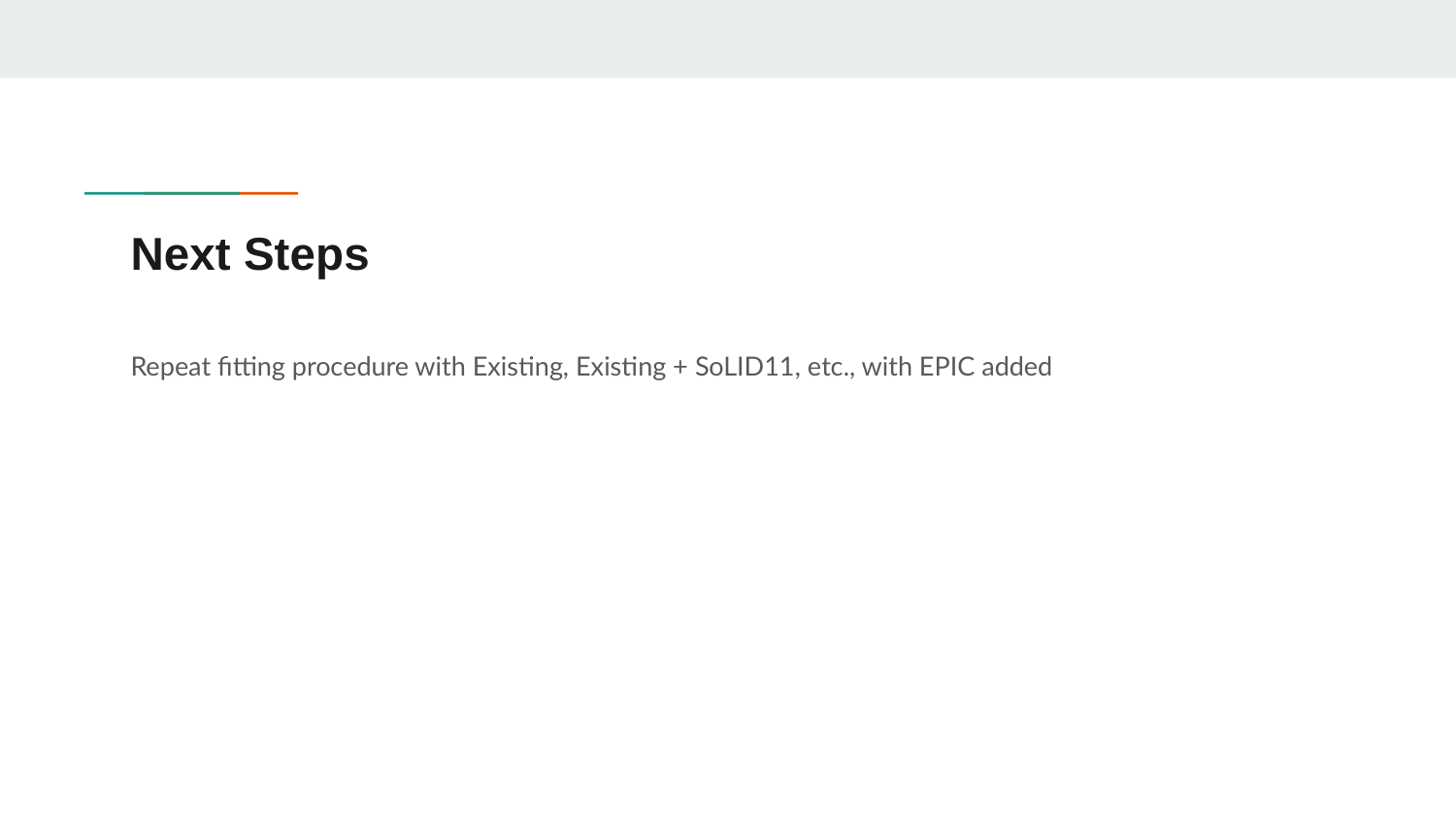

# Next Steps
Repeat fitting procedure with Existing, Existing + SoLID11, etc., with EPIC added